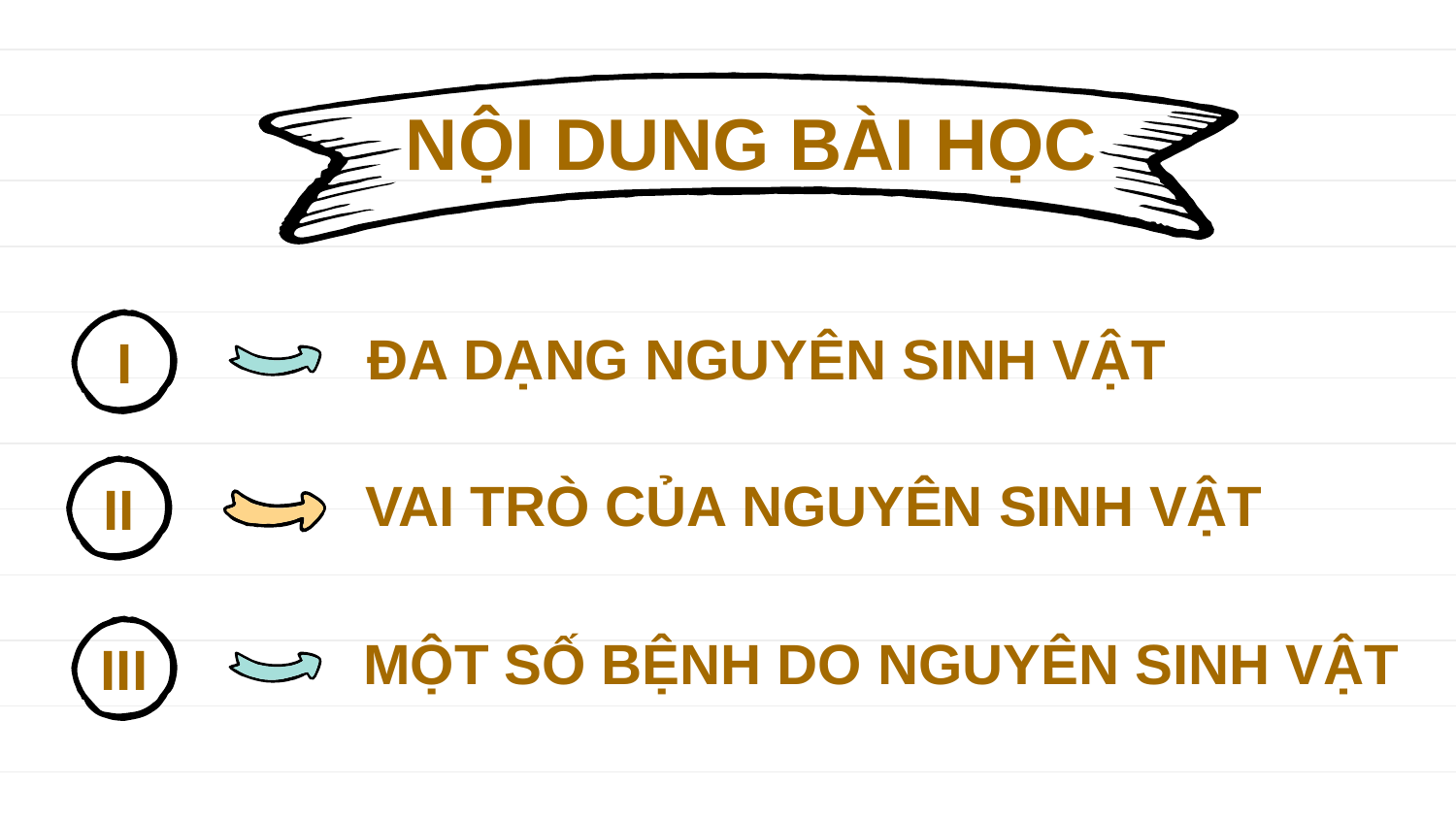

NỘI DUNG BÀI HỌC

ĐA DẠNG NGUYÊN SINH VẬT

# I

VAI TRÒ CỦA NGUYÊN SINH VẬT

II
MỘT SỐ BỆNH DO NGUYÊN SINH VẬT

III